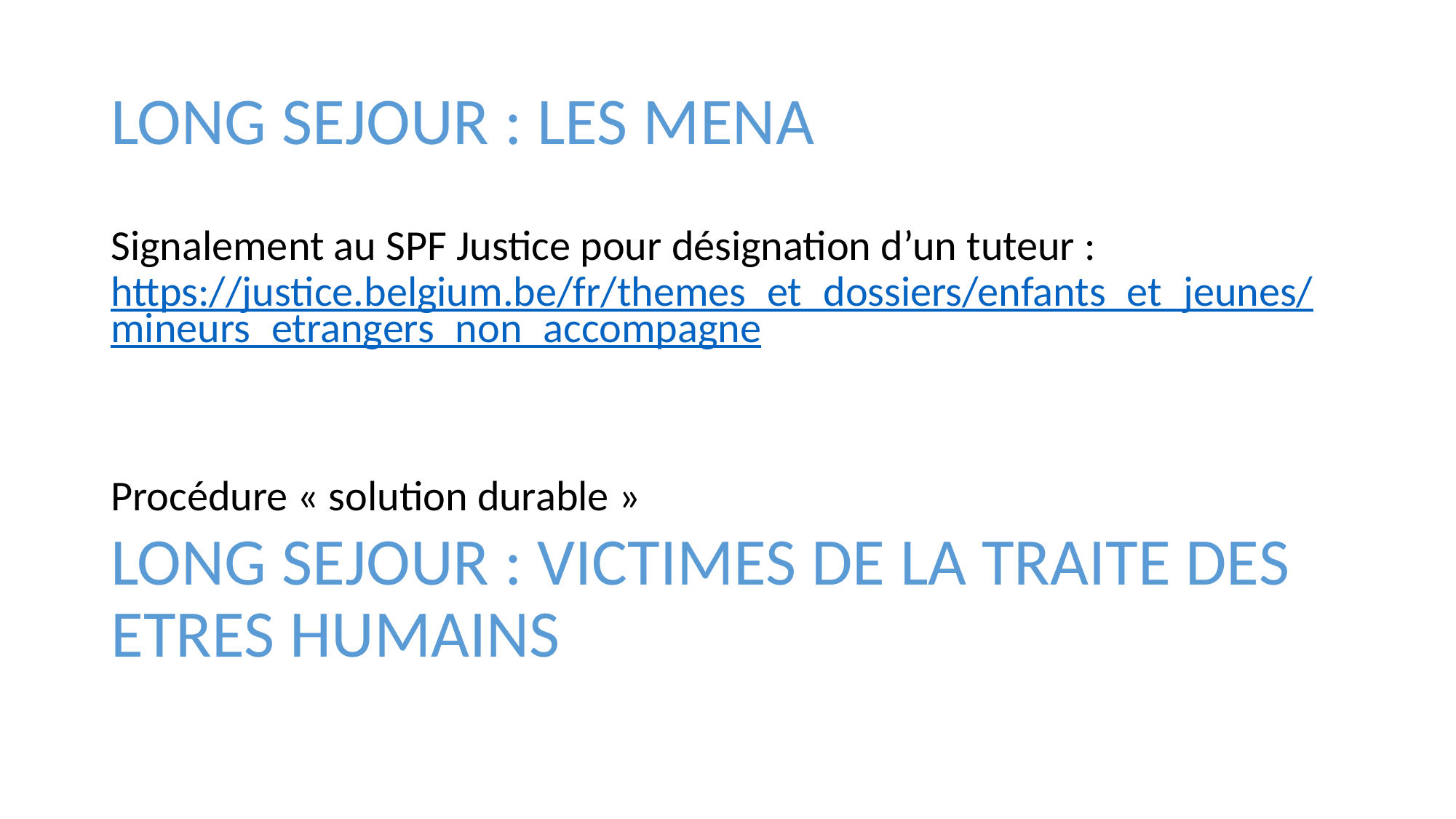

# LONG SEJOUR : LES MENA
Signalement au SPF Justice pour désignation d’un tuteur : https://justice.belgium.be/fr/themes_et_dossiers/enfants_et_jeunes/mineurs_etrangers_non_accompagne

Procédure « solution durable »
LONG SEJOUR : VICTIMES DE LA TRAITE DES ETRES HUMAINS